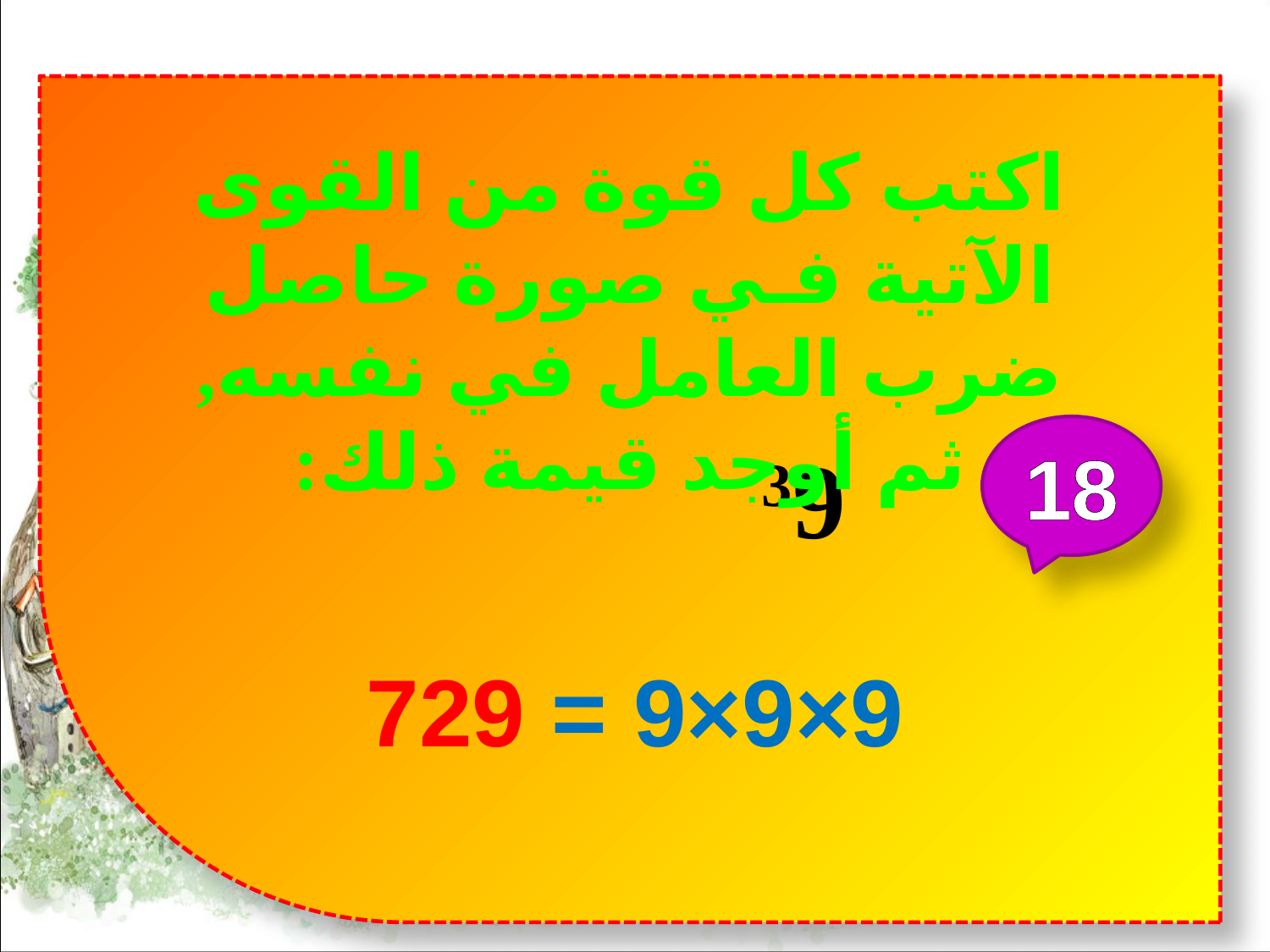

اكتب كل قوة من القوى الآتية فـي صورة حاصل ضرب العامل في نفسه,
ثم أوجد قيمة ذلك:
18
39
9×9×9 = 729